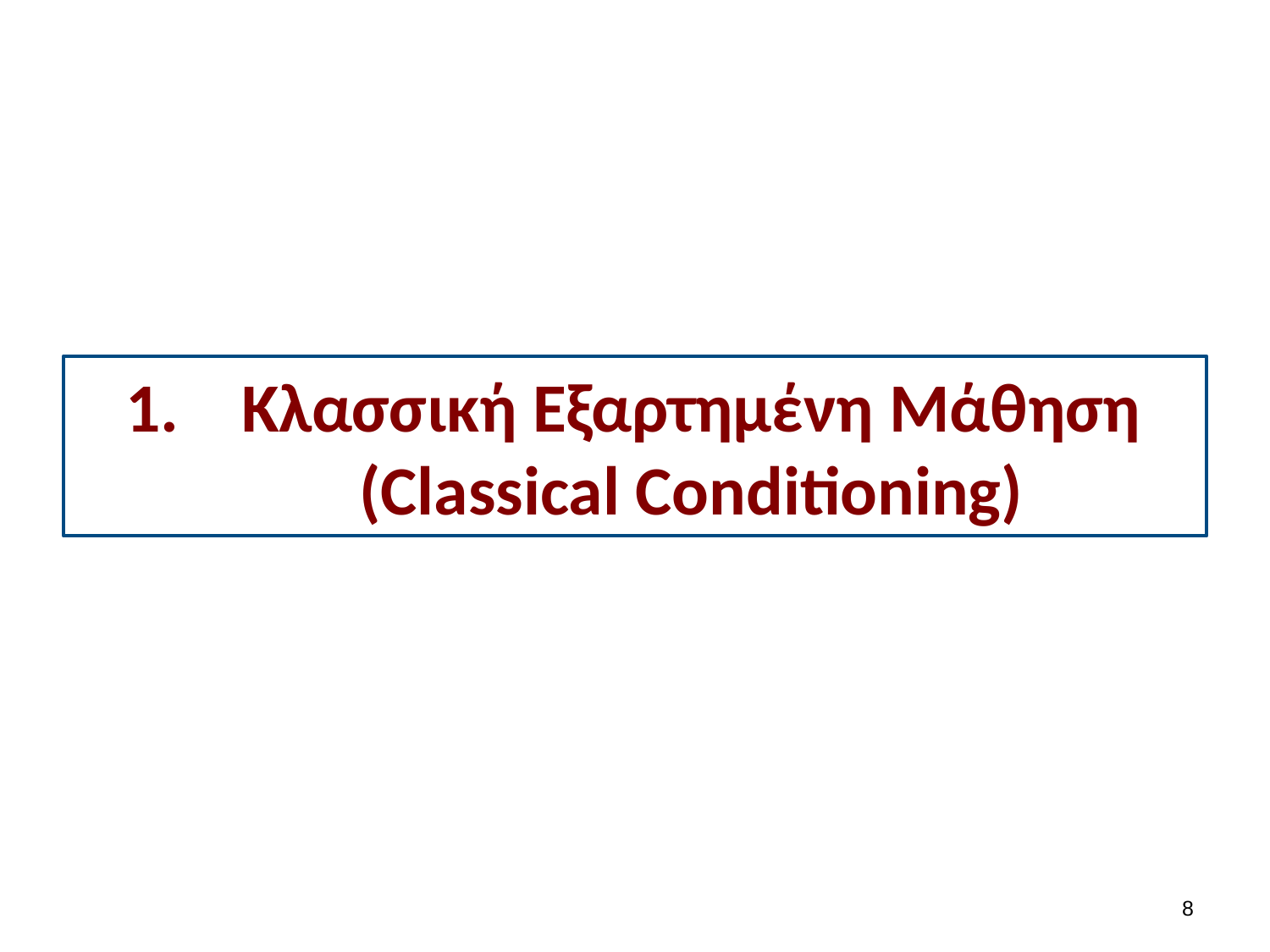

# Κλασσική Εξαρτημένη Μάθηση (Classical Conditioning)
8